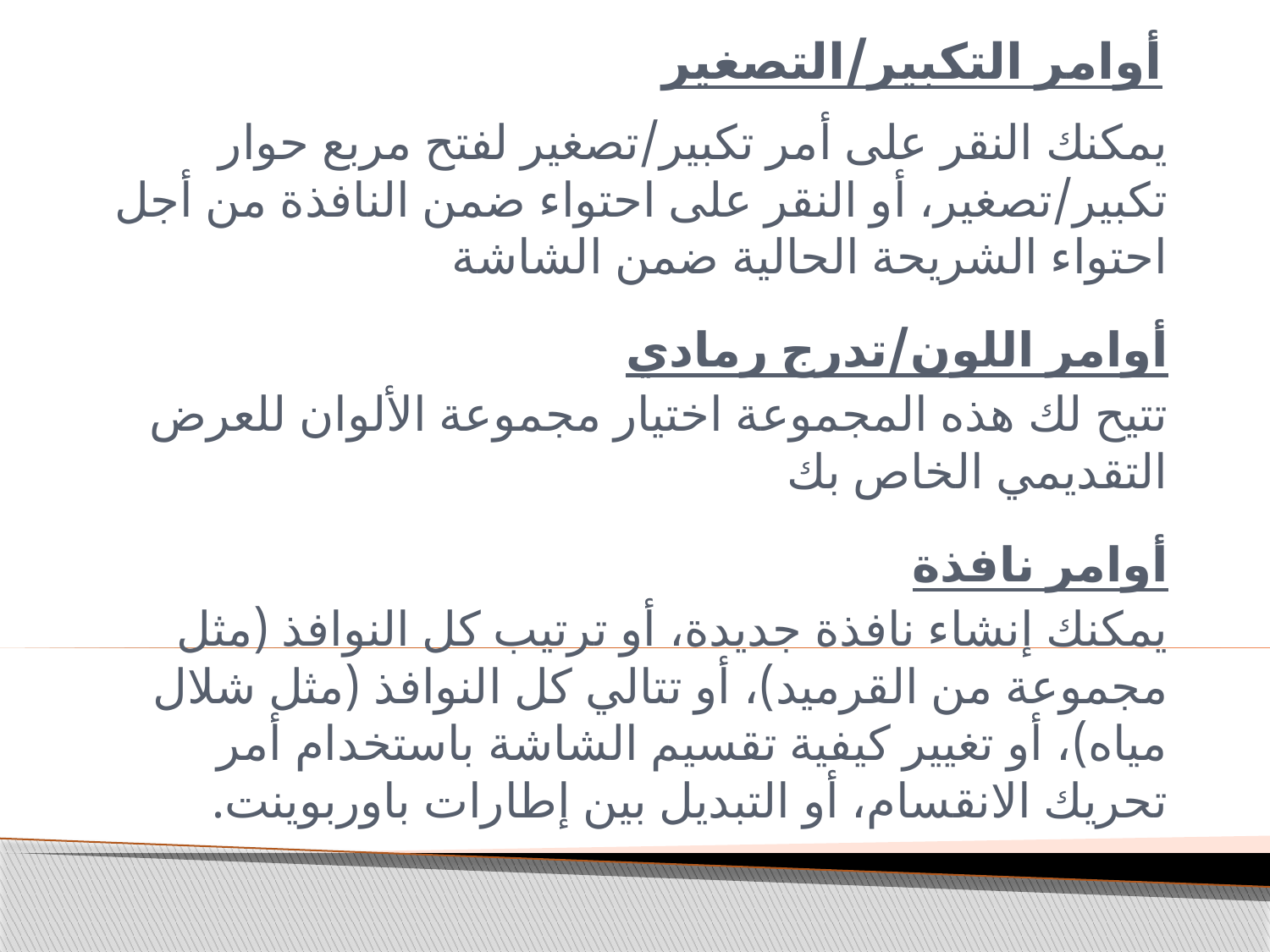

# أوامر التكبير/التصغير
يمكنك النقر على أمر تكبير/تصغير لفتح مربع حوار تكبير/تصغير، أو النقر على احتواء ضمن النافذة من أجل احتواء الشريحة الحالية ضمن الشاشة

أوامر اللون/تدرج رمادي
تتيح لك هذه المجموعة اختيار مجموعة الألوان للعرض التقديمي الخاص بك

أوامر نافذة
يمكنك إنشاء نافذة جديدة، أو ترتيب كل النوافذ (مثل مجموعة من القرميد)، أو تتالي كل النوافذ (مثل شلال مياه)، أو تغيير كيفية تقسيم الشاشة باستخدام أمر تحريك الانقسام، أو التبديل بين إطارات باوربوينت.